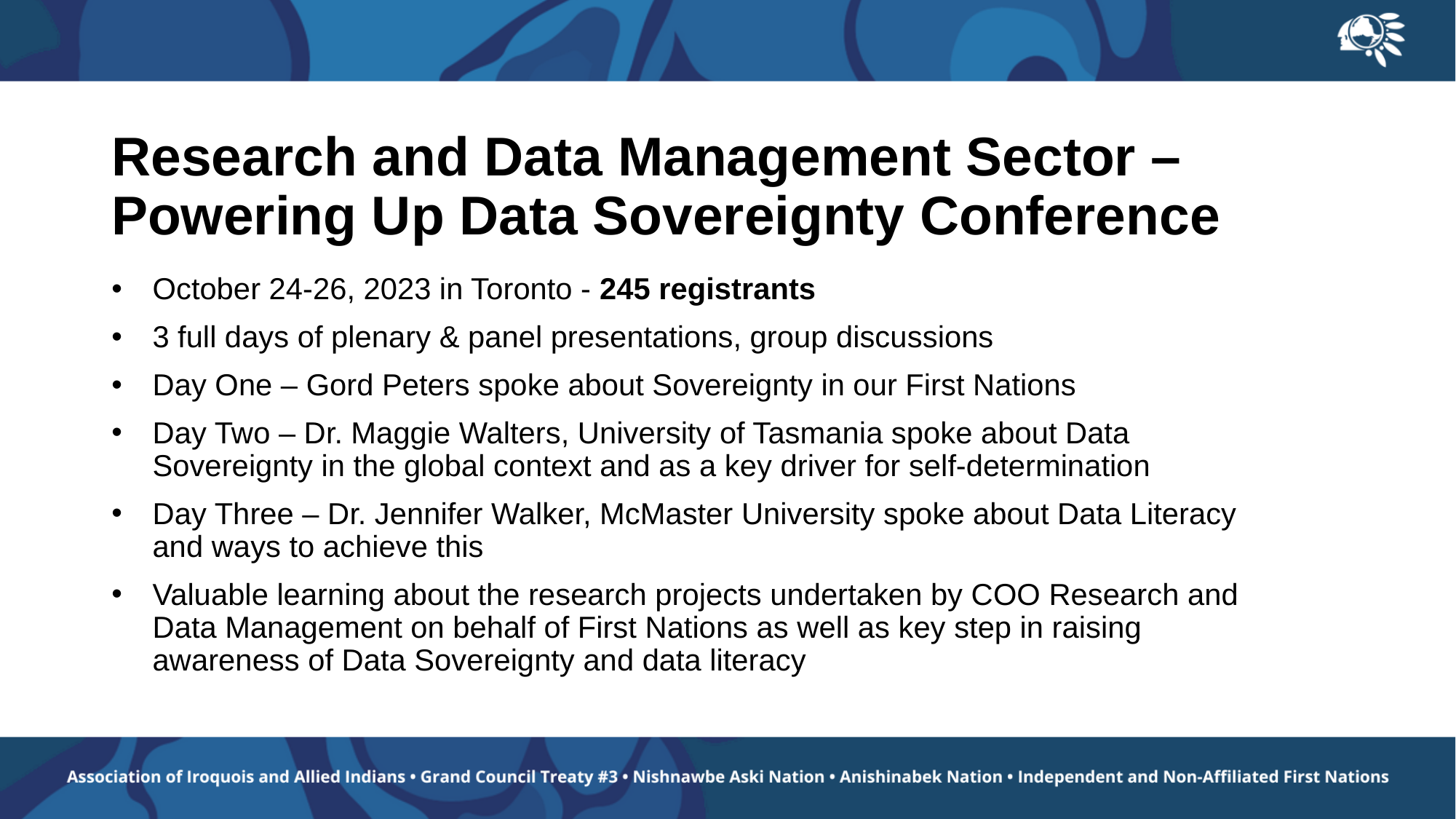

# Research and Data Management Sector – Powering Up Data Sovereignty Conference
October 24-26, 2023 in Toronto - 245 registrants
3 full days of plenary & panel presentations, group discussions
Day One – Gord Peters spoke about Sovereignty in our First Nations
Day Two – Dr. Maggie Walters, University of Tasmania spoke about Data Sovereignty in the global context and as a key driver for self-determination
Day Three – Dr. Jennifer Walker, McMaster University spoke about Data Literacy and ways to achieve this
Valuable learning about the research projects undertaken by COO Research and Data Management on behalf of First Nations as well as key step in raising awareness of Data Sovereignty and data literacy